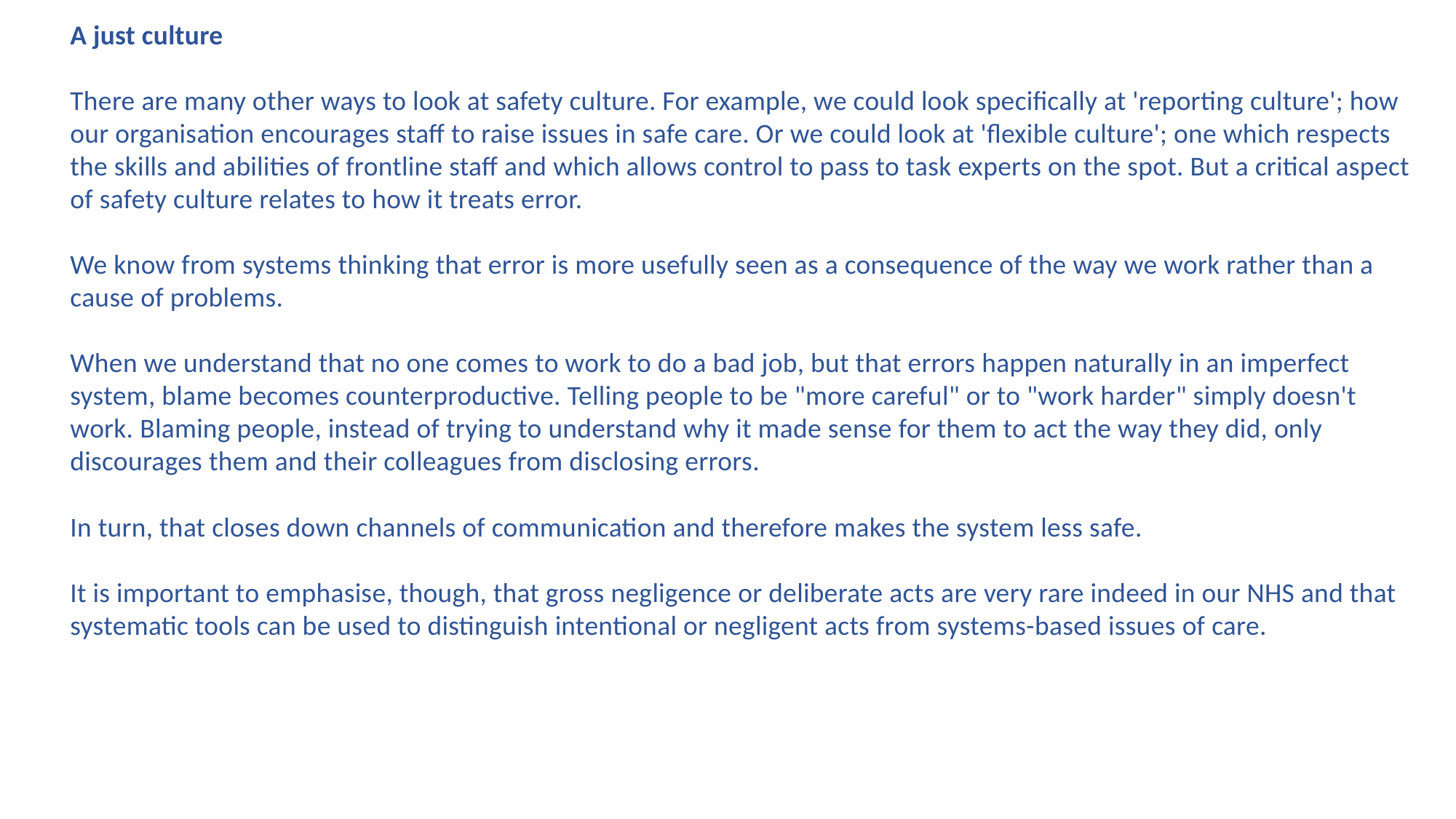

A just culture

There are many other ways to look at safety culture. For example, we could look specifically at 'reporting culture'; how our organisation encourages staff to raise issues in safe care. Or we could look at 'flexible culture'; one which respects the skills and abilities of frontline staff and which allows control to pass to task experts on the spot. But a critical aspect of safety culture relates to how it treats error.

We know from systems thinking that error is more usefully seen as a consequence of the way we work rather than a cause of problems.

When we understand that no one comes to work to do a bad job, but that errors happen naturally in an imperfect system, blame becomes counterproductive. Telling people to be "more careful" or to "work harder" simply doesn't work. Blaming people, instead of trying to understand why it made sense for them to act the way they did, only discourages them and their colleagues from disclosing errors.

In turn, that closes down channels of communication and therefore makes the system less safe.

It is important to emphasise, though, that gross negligence or deliberate acts are very rare indeed in our NHS and that systematic tools can be used to distinguish intentional or negligent acts from systems-based issues of care.